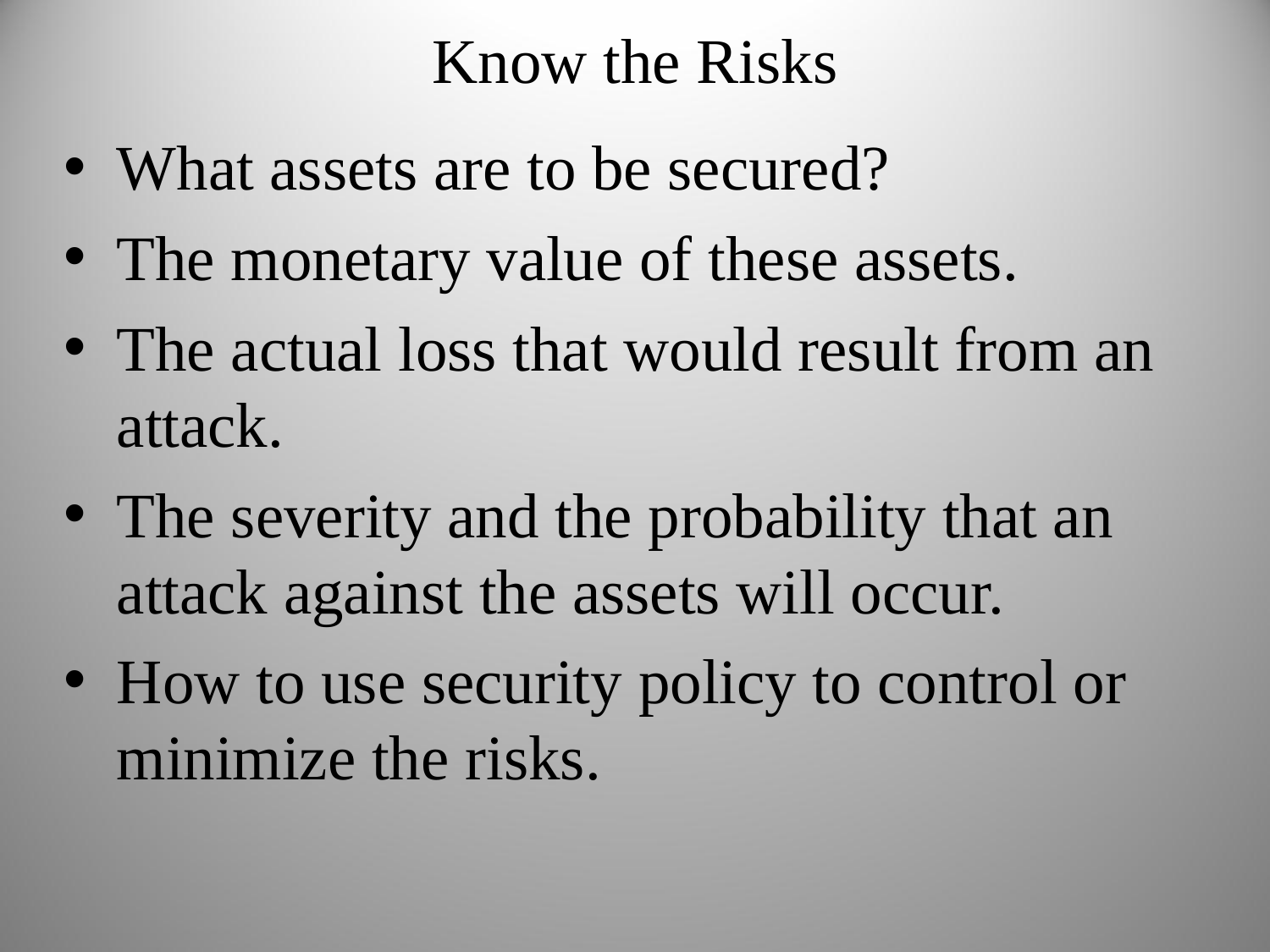

Know the Risks
What assets are to be secured?
The monetary value of these assets.
The actual loss that would result from an attack.
The severity and the probability that an attack against the assets will occur.
How to use security policy to control or minimize the risks.